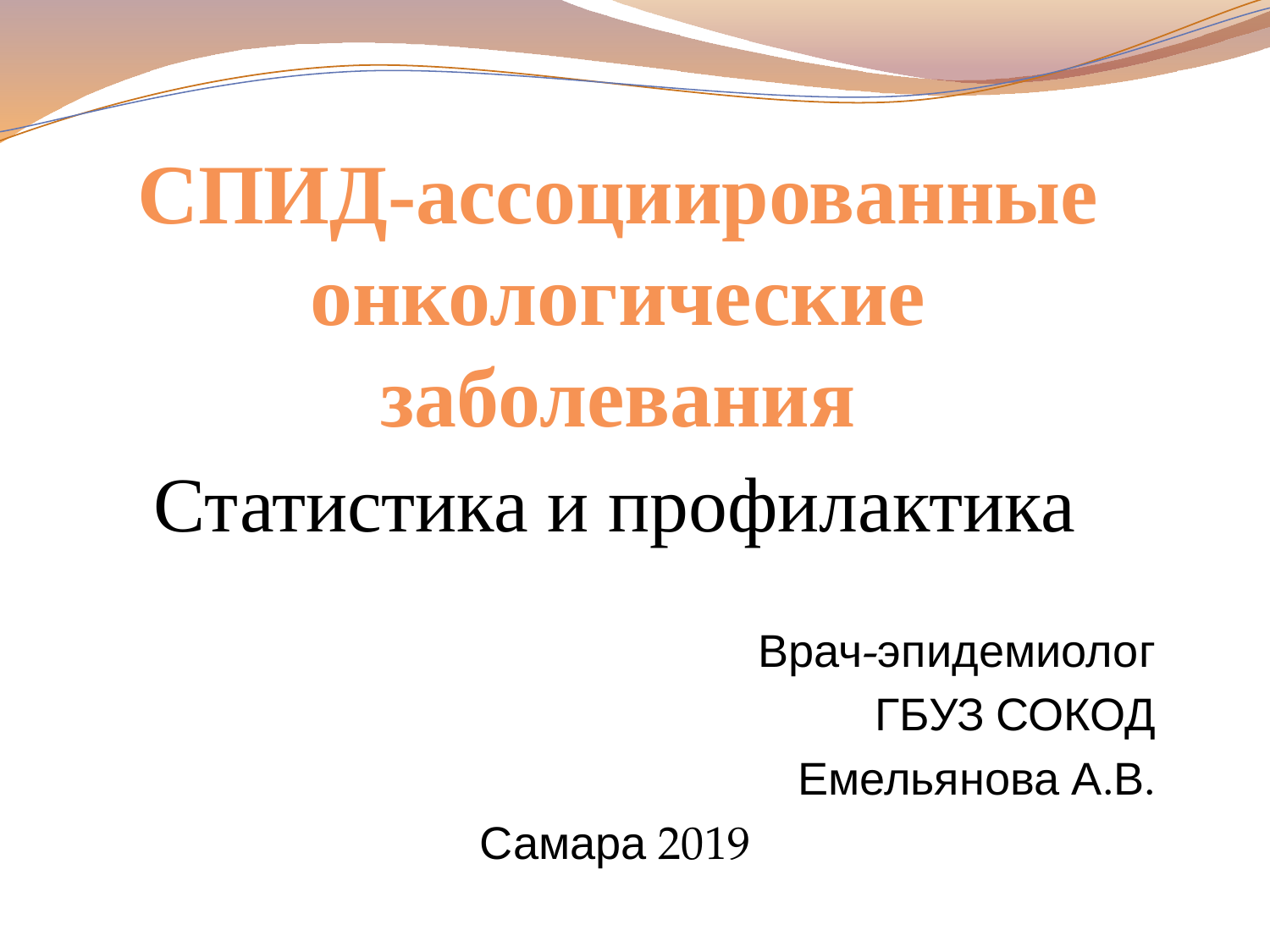

# СПИД-ассоциированные онкологические заболевания
Статистика и профилактика

Врач-эпидемиолог
ГБУЗ СОКОД
Емельянова А.В.
Самара 2019